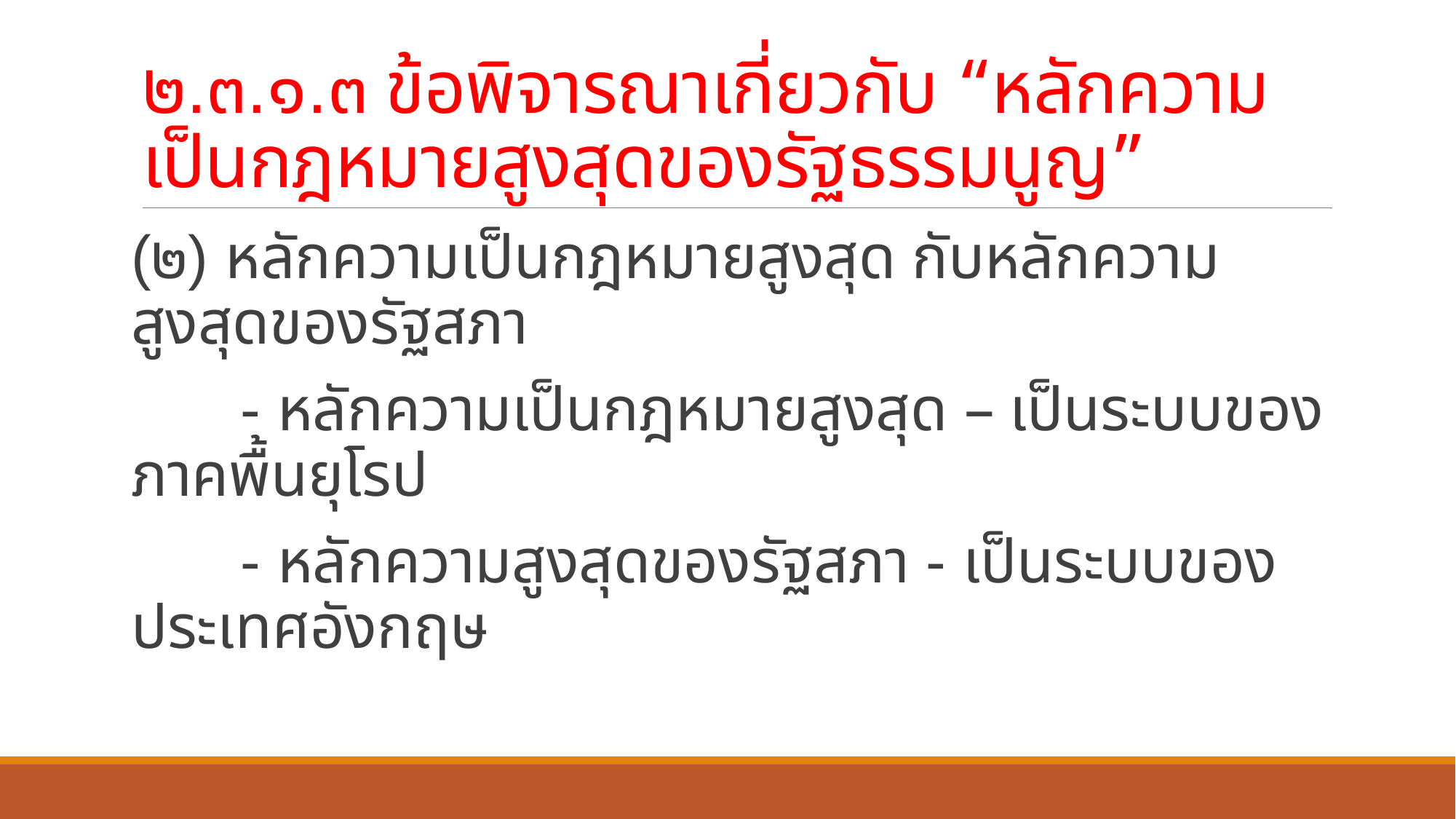

# ๒.๓.๑.๓ ข้อพิจารณาเกี่ยวกับ “หลักความเป็นกฎหมายสูงสุดของรัฐธรรมนูญ”
(๒) หลักความเป็นกฎหมายสูงสุด กับหลักความสูงสุดของรัฐสภา
	- หลักความเป็นกฎหมายสูงสุด – เป็นระบบของภาคพื้นยุโรป
	- หลักความสูงสุดของรัฐสภา - เป็นระบบของประเทศอังกฤษ